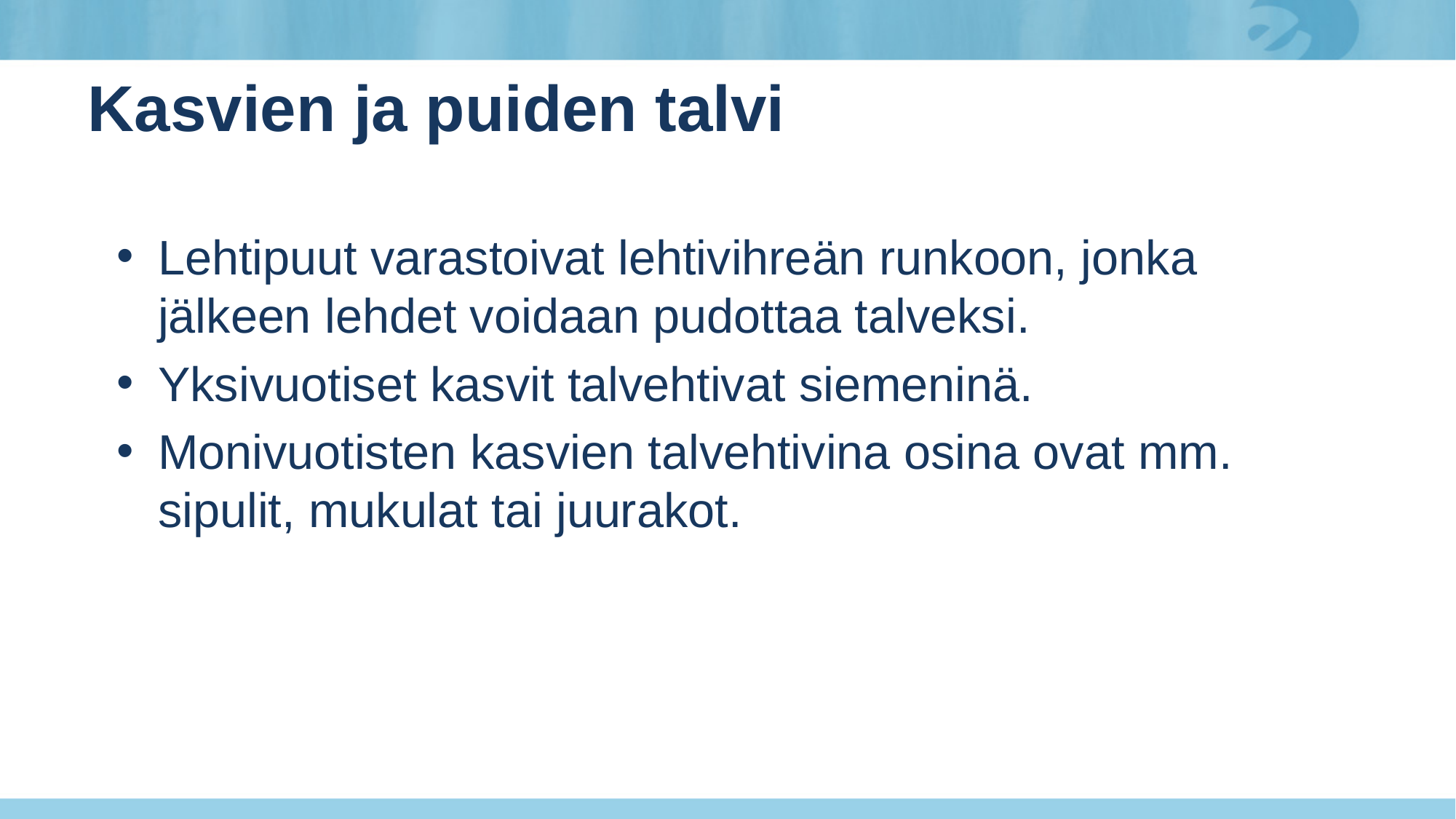

# Kasvien ja puiden talvi
Lehtipuut varastoivat lehtivihreän runkoon, jonka jälkeen lehdet voidaan pudottaa talveksi.
Yksivuotiset kasvit talvehtivat siemeninä.
Monivuotisten kasvien talvehtivina osina ovat mm. sipulit, mukulat tai juurakot.